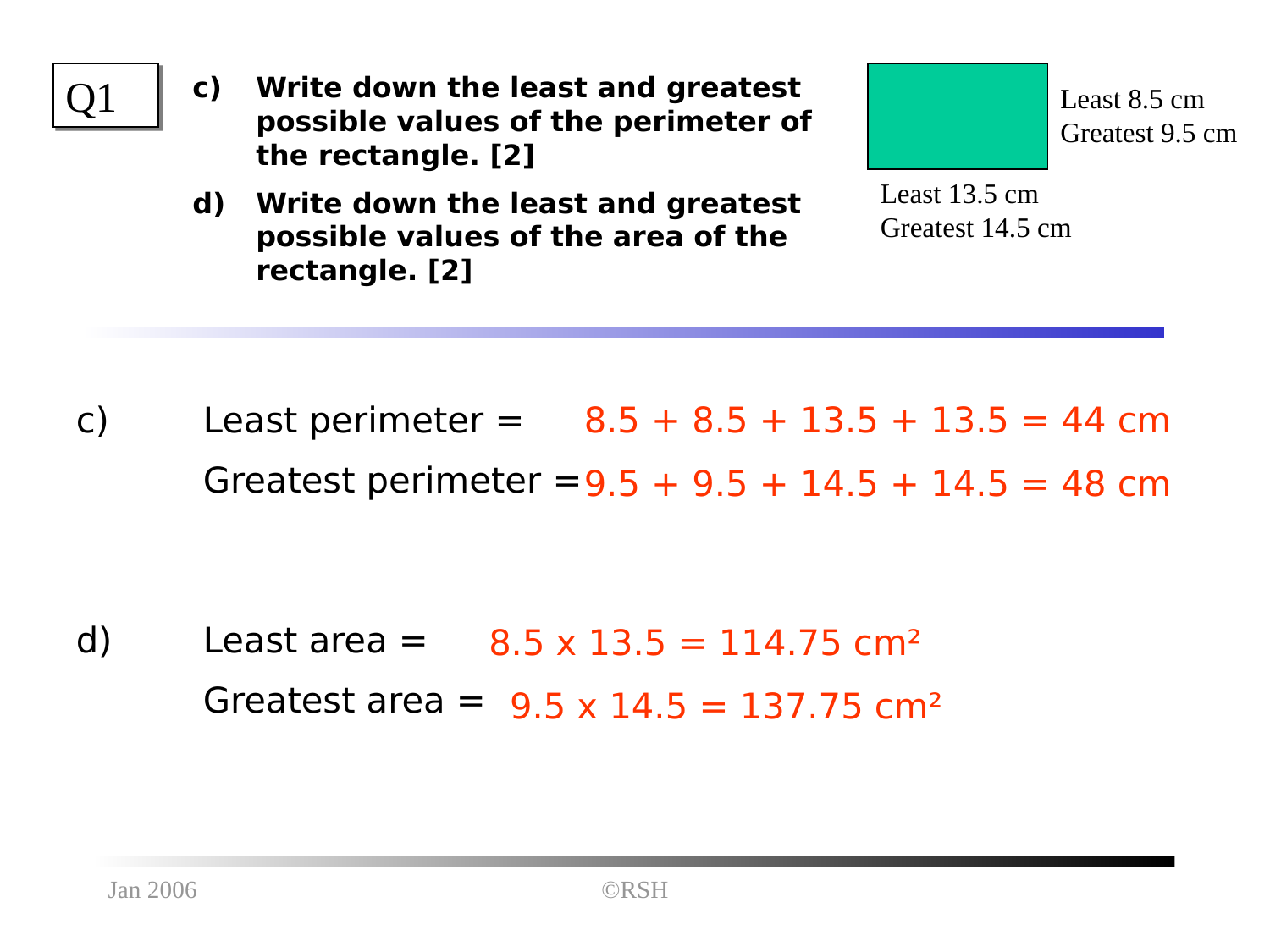

Q1
Write down the least and greatest possible values of the perimeter of
the rectangle. [2]
Write down the least and greatest possible values of the area of the rectangle. [2]

Least 8.5 cm
Greatest 9.5 cm
Least 13.5 cm
Greatest 14.5 cm

c)	Least perimeter =
	Greatest perimeter =
8.5 + 8.5 + 13.5 + 13.5 = 44 cm
9.5 + 9.5 + 14.5 + 14.5 = 48 cm
d)	Least area =
	Greatest area =
8.5 x 13.5 = 114.75 cm²
9.5 x 14.5 = 137.75 cm²
Jan 2006
©RSH